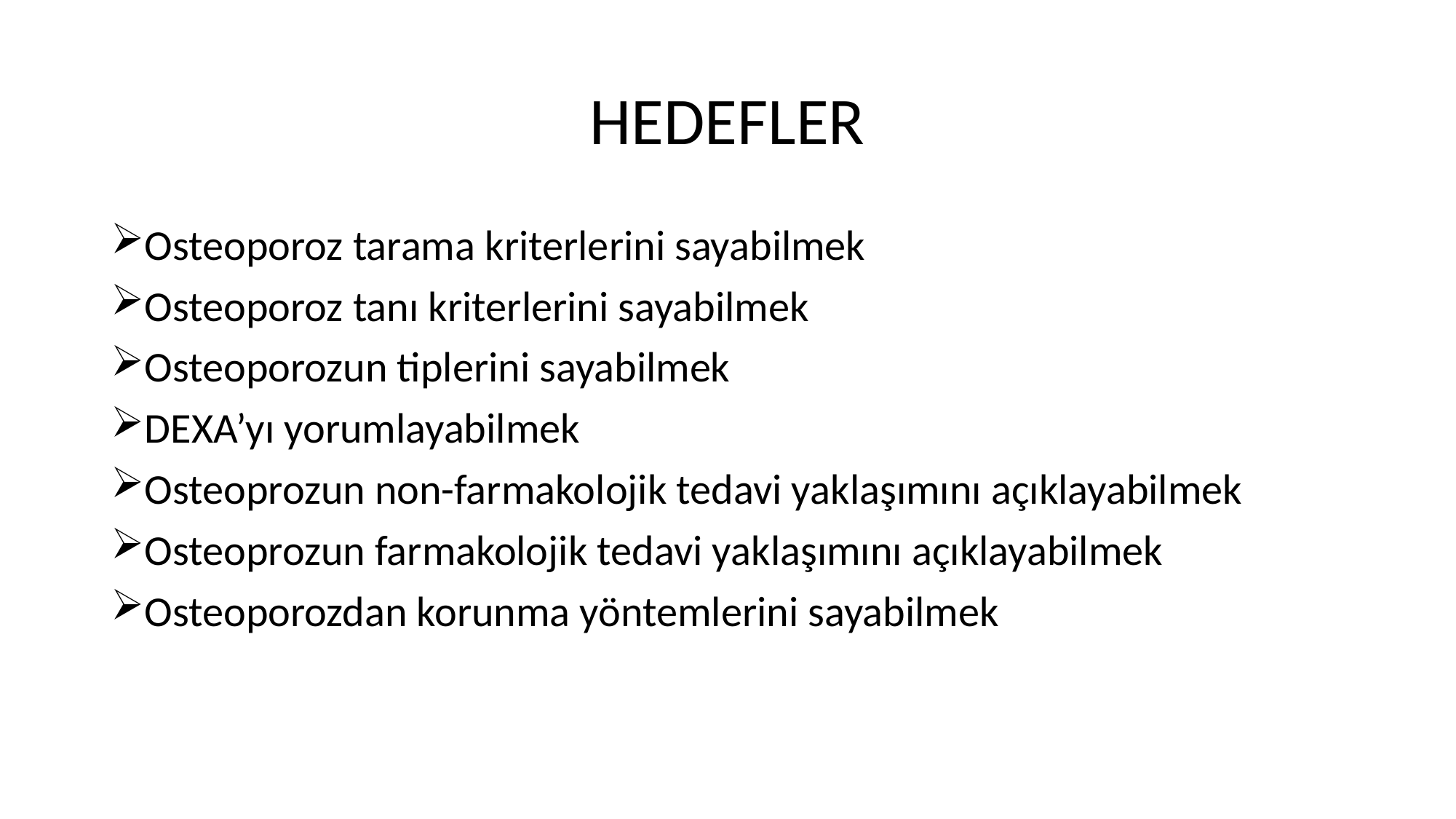

# HEDEFLER
Osteoporoz tarama kriterlerini sayabilmek
Osteoporoz tanı kriterlerini sayabilmek
Osteoporozun tiplerini sayabilmek
DEXA’yı yorumlayabilmek
Osteoprozun non-farmakolojik tedavi yaklaşımını açıklayabilmek
Osteoprozun farmakolojik tedavi yaklaşımını açıklayabilmek
Osteoporozdan korunma yöntemlerini sayabilmek